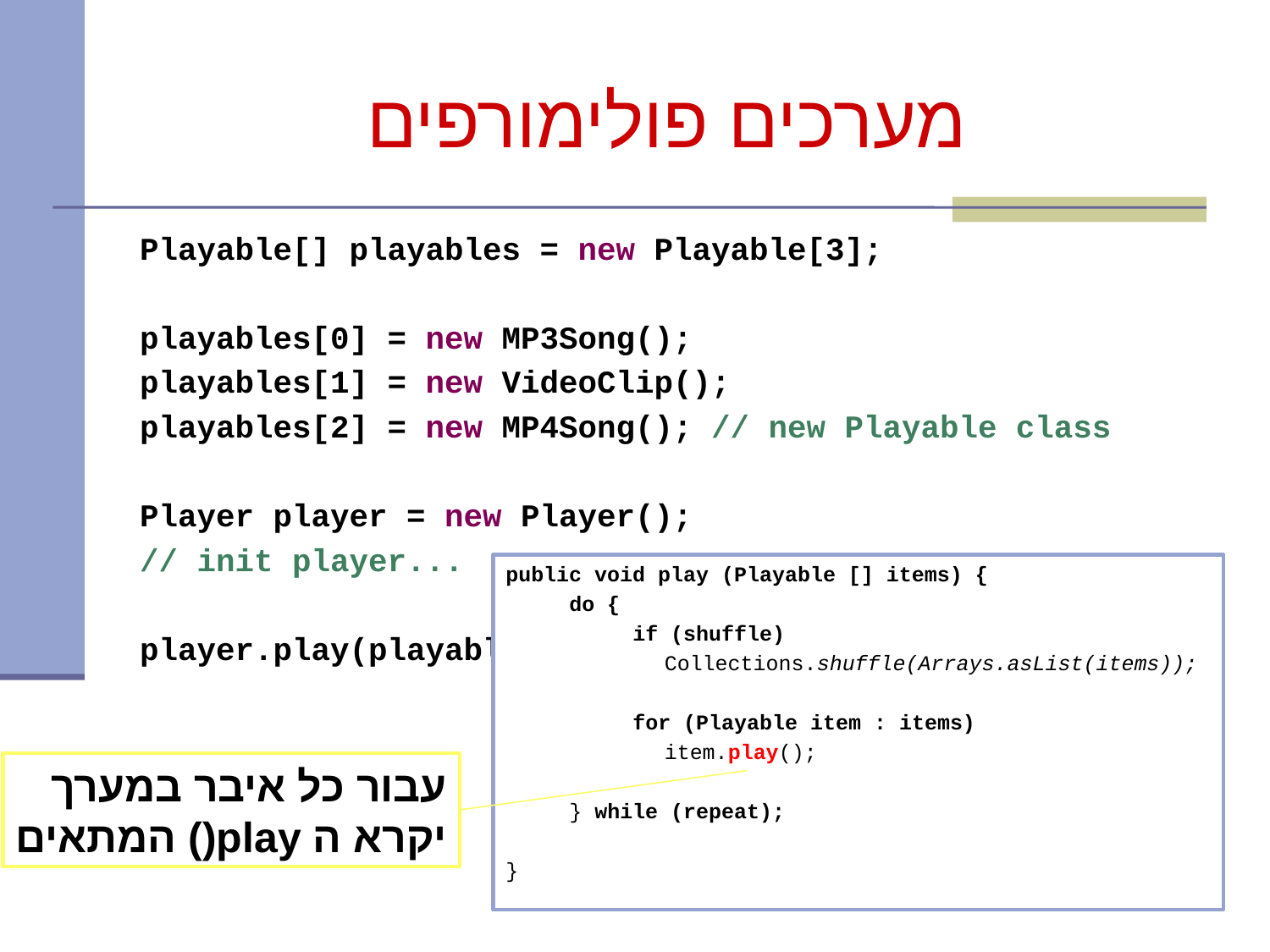

# מערכים פולימורפים
Playable[] playables = new Playable[3];

playables[0] = new MP3Song();
playables[1] = new VideoClip();
playables[2] = new MP4Song(); // new Playable class

Player player = new Player();
// init player...

player.play(playables);
public void play (Playable [] items) {
do {
if (shuffle)
	Collections.shuffle(Arrays.asList(items));

for (Playable item : items)
	item.play();

} while (repeat);

}
עבור כל איבר במערך
יקרא ה play() המתאים